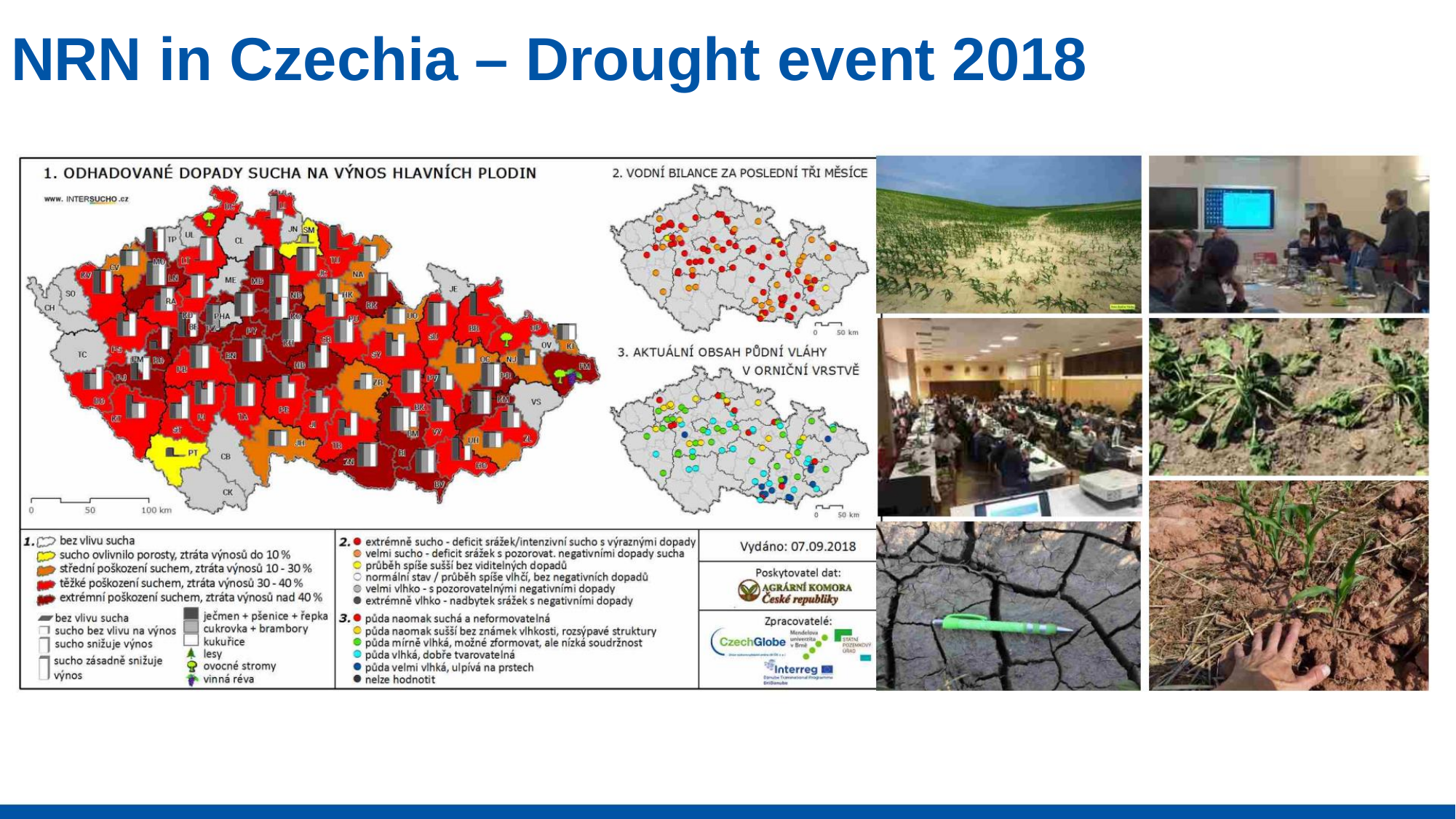

NRN in Czechia – Drought event 2018